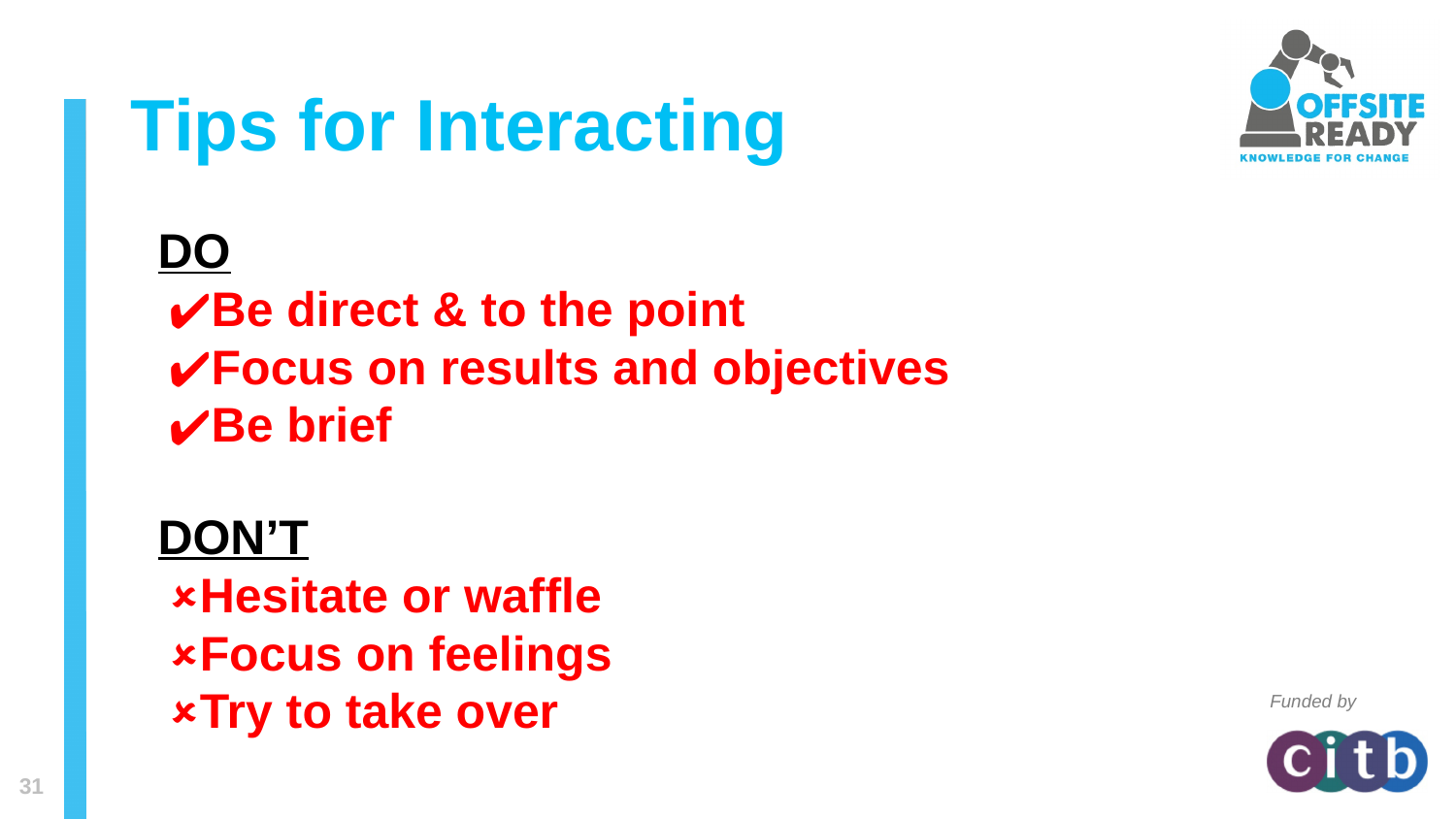

Tips for Interacting
DO
Be direct & to the point
Focus on results and objectives
Be brief

DON’T
Hesitate or waffle
Focus on feelings
Try to take over